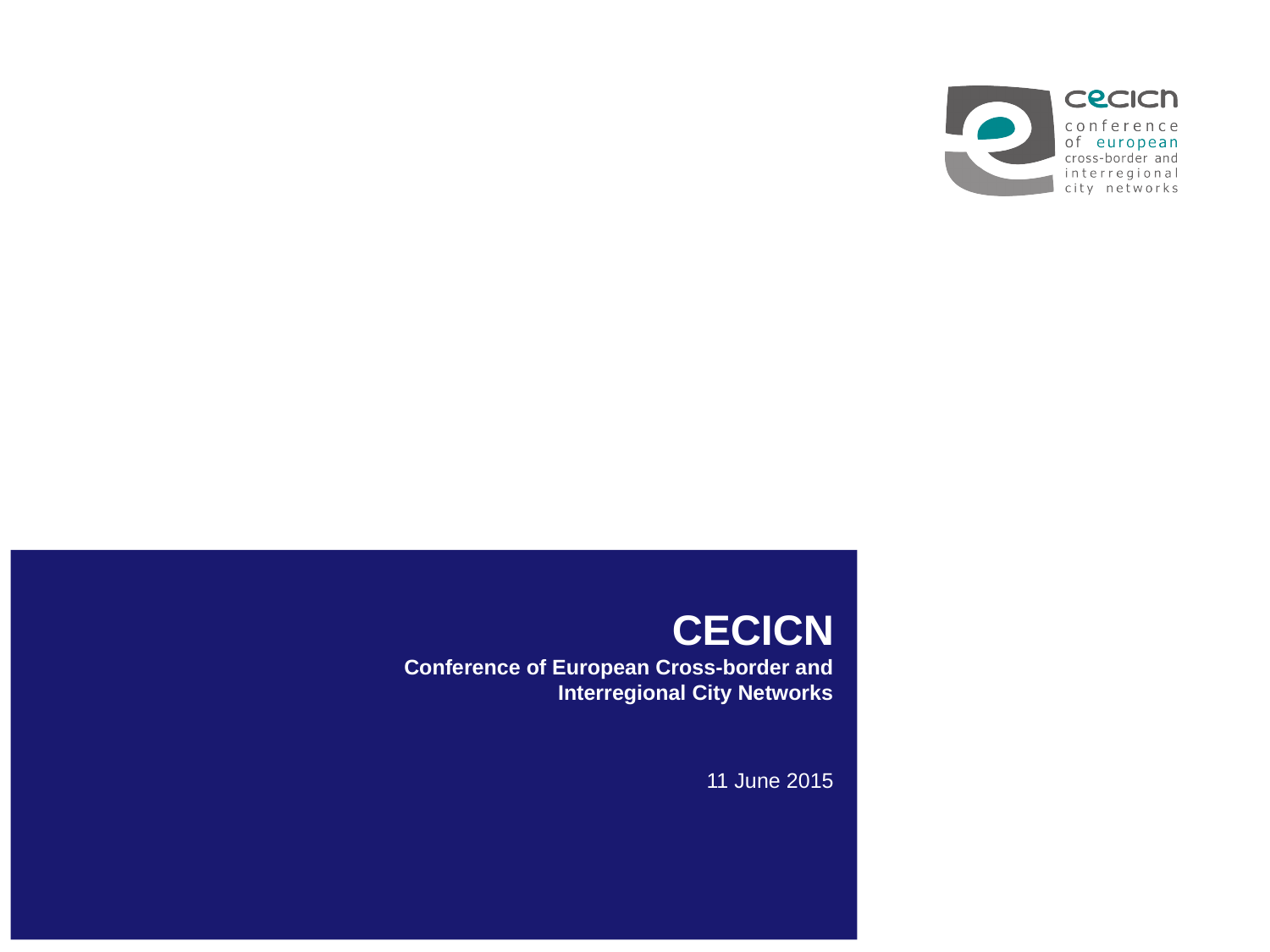

# CECICN Conference of European Cross-border and Interregional City Networks
11 June 2015